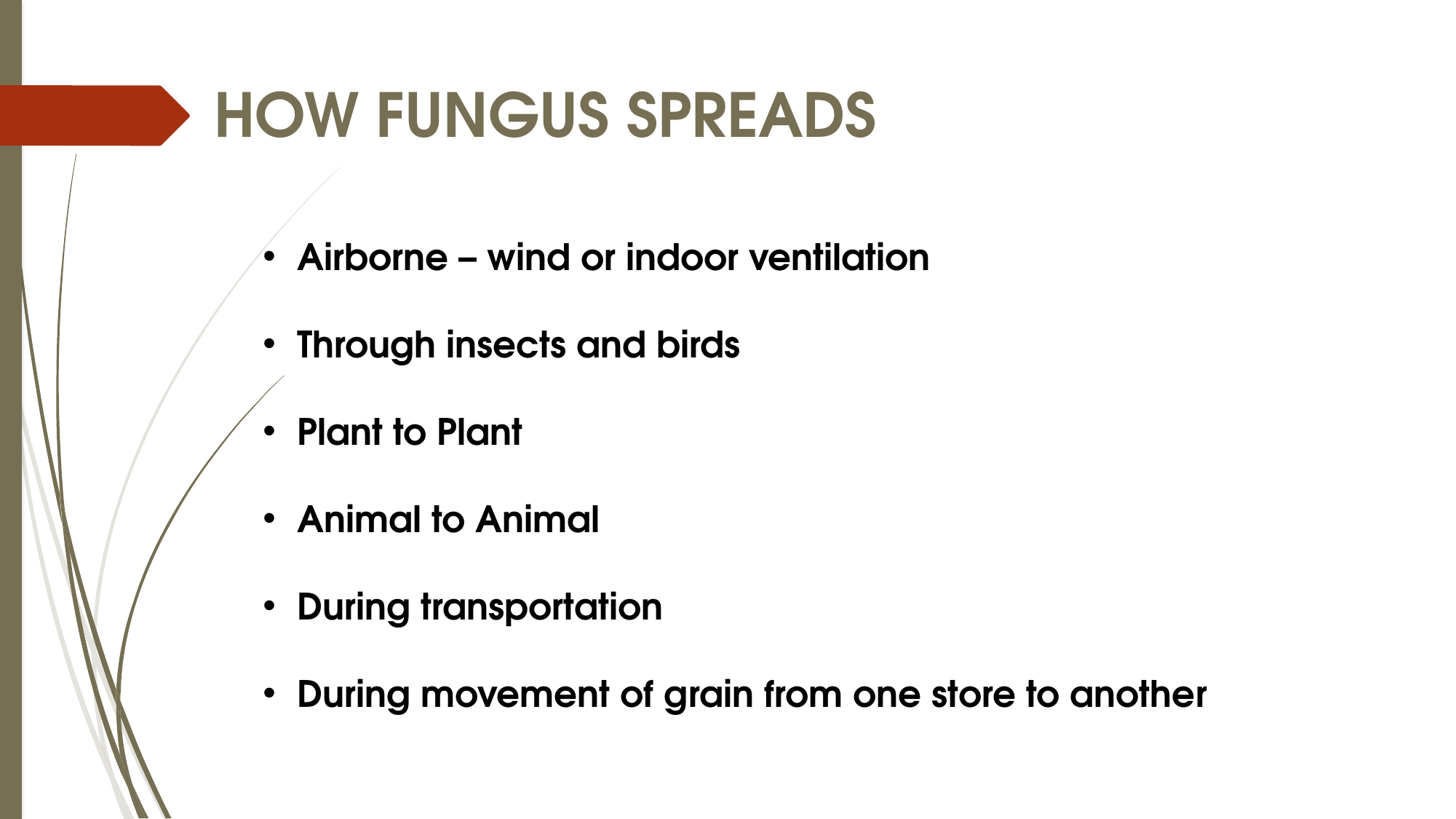

HOW FUNGUS SPREADS
Airborne – wind or indoor ventilation
Through insects and birds
Plant to Plant
Animal to Animal
During transportation
During movement of grain from one store to another